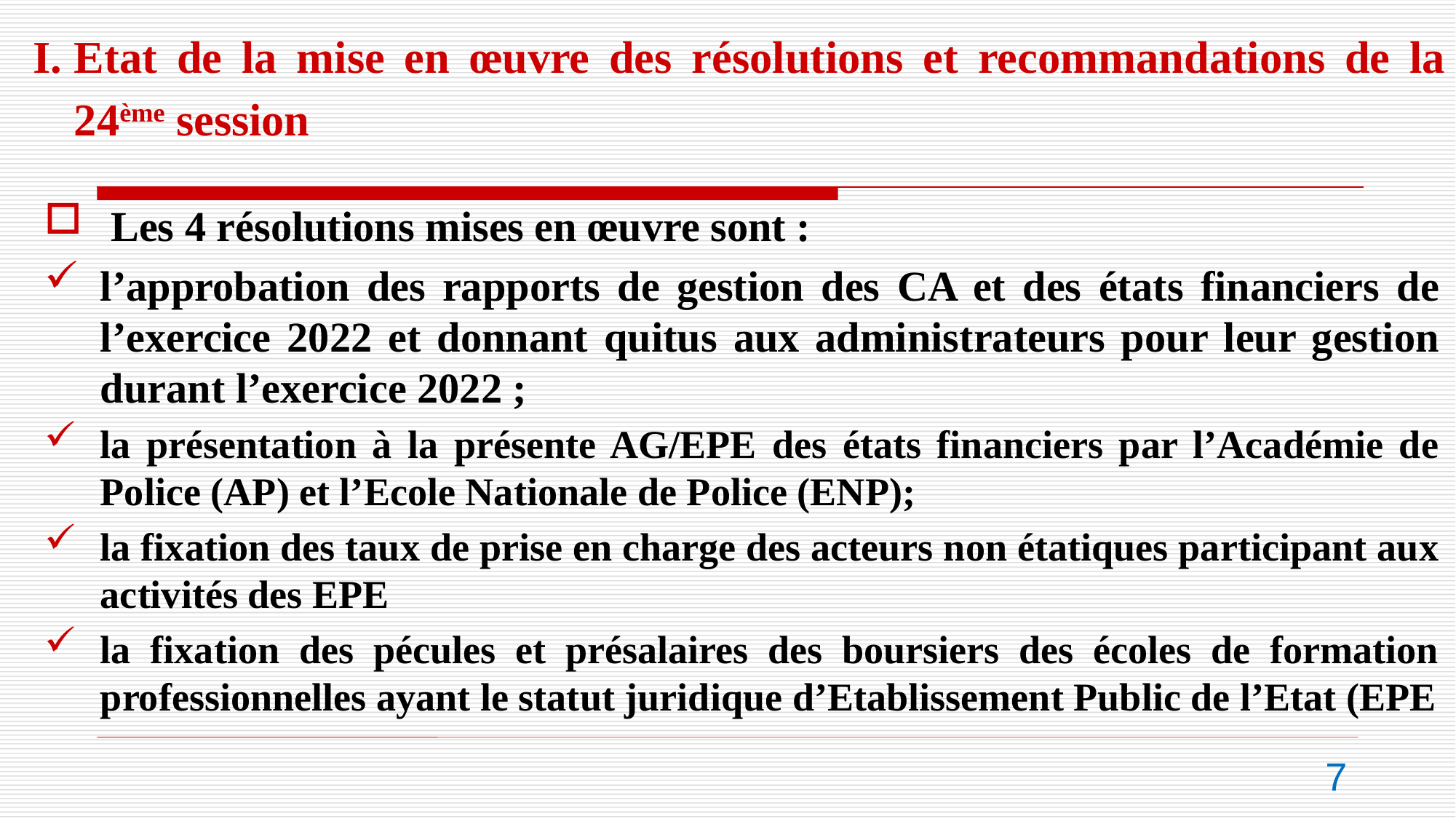

Etat de la mise en œuvre des résolutions et recommandations de la 24ème session
#
 Les 4 résolutions mises en œuvre sont :
l’approbation des rapports de gestion des CA et des états financiers de l’exercice 2022 et donnant quitus aux administrateurs pour leur gestion durant l’exercice 2022 ;
la présentation à la présente AG/EPE des états financiers par l’Académie de Police (AP) et l’Ecole Nationale de Police (ENP);
la fixation des taux de prise en charge des acteurs non étatiques participant aux activités des EPE
la fixation des pécules et présalaires des boursiers des écoles de formation professionnelles ayant le statut juridique d’Etablissement Public de l’Etat (EPE
7